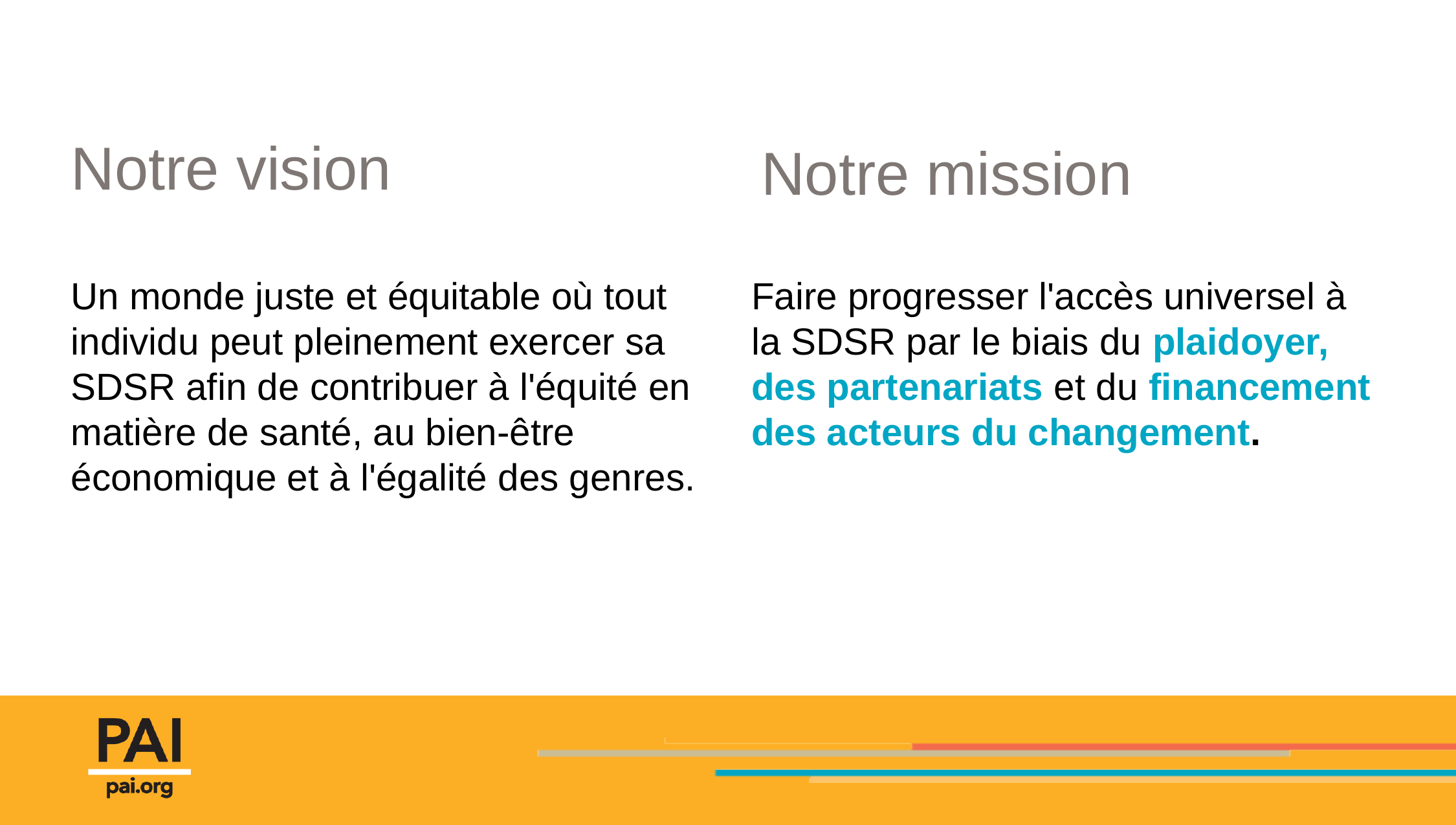

# Notre vision
Notre mission
Un monde juste et équitable où tout individu peut pleinement exercer sa SDSR afin de contribuer à l'équité en matière de santé, au bien-être économique et à l'égalité des genres.

Faire progresser l'accès universel à la SDSR par le biais du plaidoyer, des partenariats et du financement des acteurs du changement.